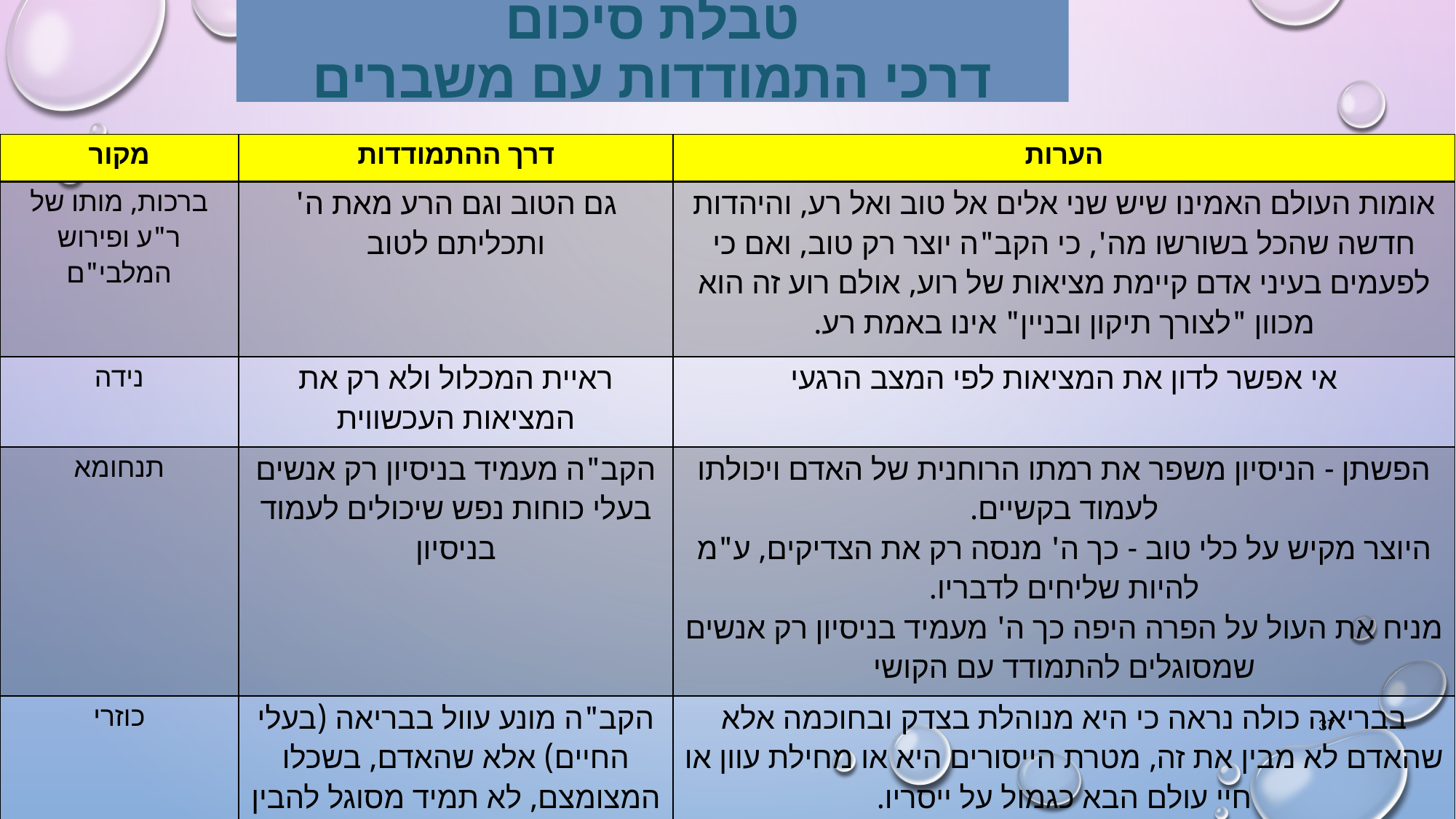

# טבלת סיכום דרכי התמודדות עם משברים
| מקור | דרך ההתמודדות | הערות |
| --- | --- | --- |
| ברכות, מותו של ר"ע ופירוש המלבי"ם | גם הטוב וגם הרע מאת ה' ותכליתם לטוב | אומות העולם האמינו שיש שני אלים אל טוב ואל רע, והיהדות חדשה שהכל בשורשו מה', כי הקב"ה יוצר רק טוב, ואם כי לפעמים בעיני אדם קיימת מציאות של רוע, אולם רוע זה הוא מכוון "לצורך תיקון ובניין" אינו באמת רע. |
| נידה | ראיית המכלול ולא רק את המציאות העכשווית | אי אפשר לדון את המציאות לפי המצב הרגעי |
| תנחומא | הקב"ה מעמיד בניסיון רק אנשים בעלי כוחות נפש שיכולים לעמוד בניסיון | הפשתן - הניסיון משפר את רמתו הרוחנית של האדם ויכולתו לעמוד בקשיים. היוצר מקיש על כלי טוב - כך ה' מנסה רק את הצדיקים, ע"מ להיות שליחים לדבריו. מניח את העול על הפרה היפה כך ה' מעמיד בניסיון רק אנשים שמסוגלים להתמודד עם הקושי |
| כוזרי | הקב"ה מונע עוול בבריאה (בעלי החיים) אלא שהאדם, בשכלו המצומצם, לא תמיד מסוגל להבין את דרכי ה' | בבריאה כולה נראה כי היא מנוהלת בצדק ובחוכמה אלא שהאדם לא מבין את זה, מטרת הייסורים היא או מחילת עוון או חיי עולם הבא כגמול על ייסריו. |
37